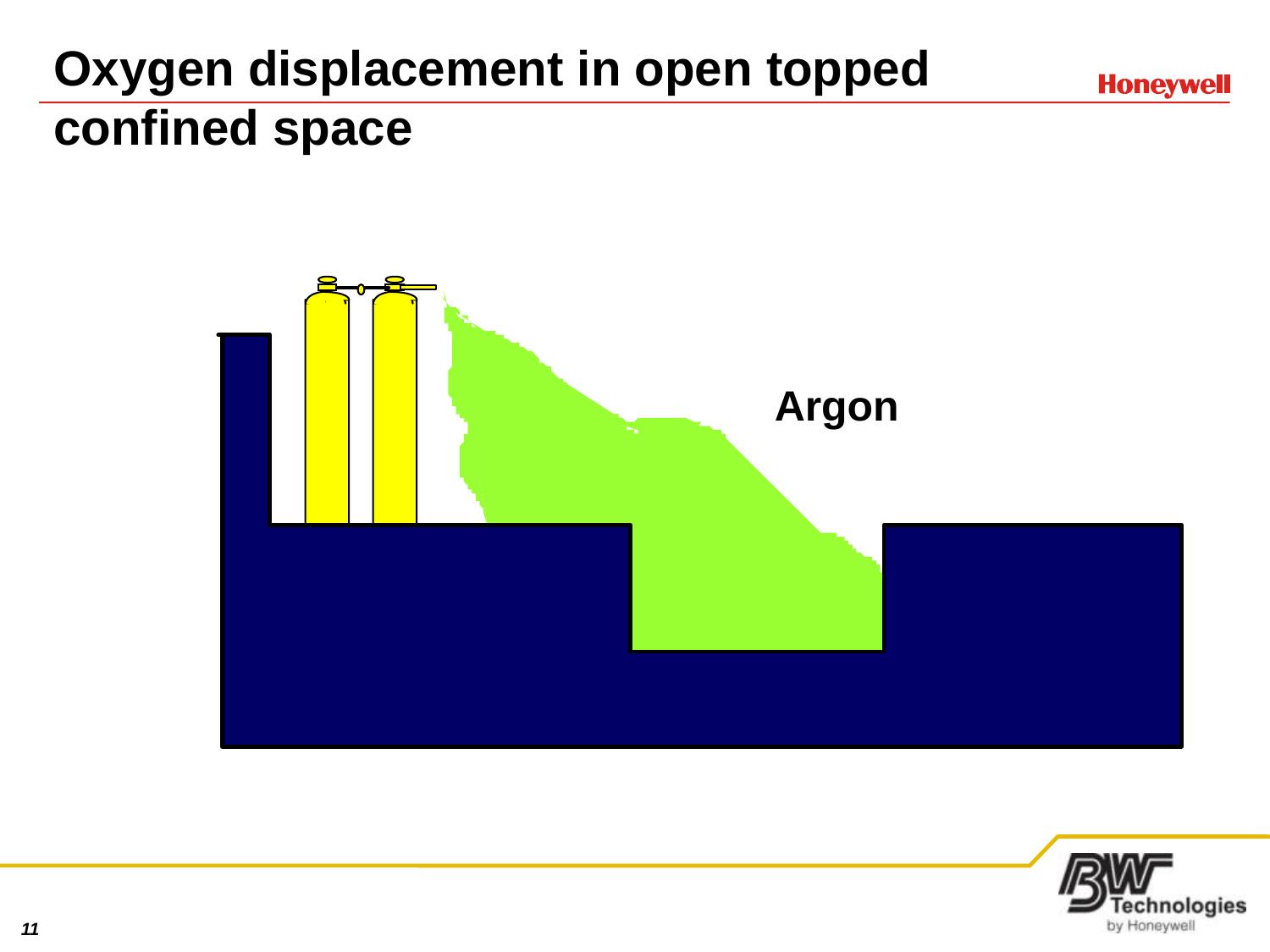

# Oxygen displacement in open topped confined space

Argon